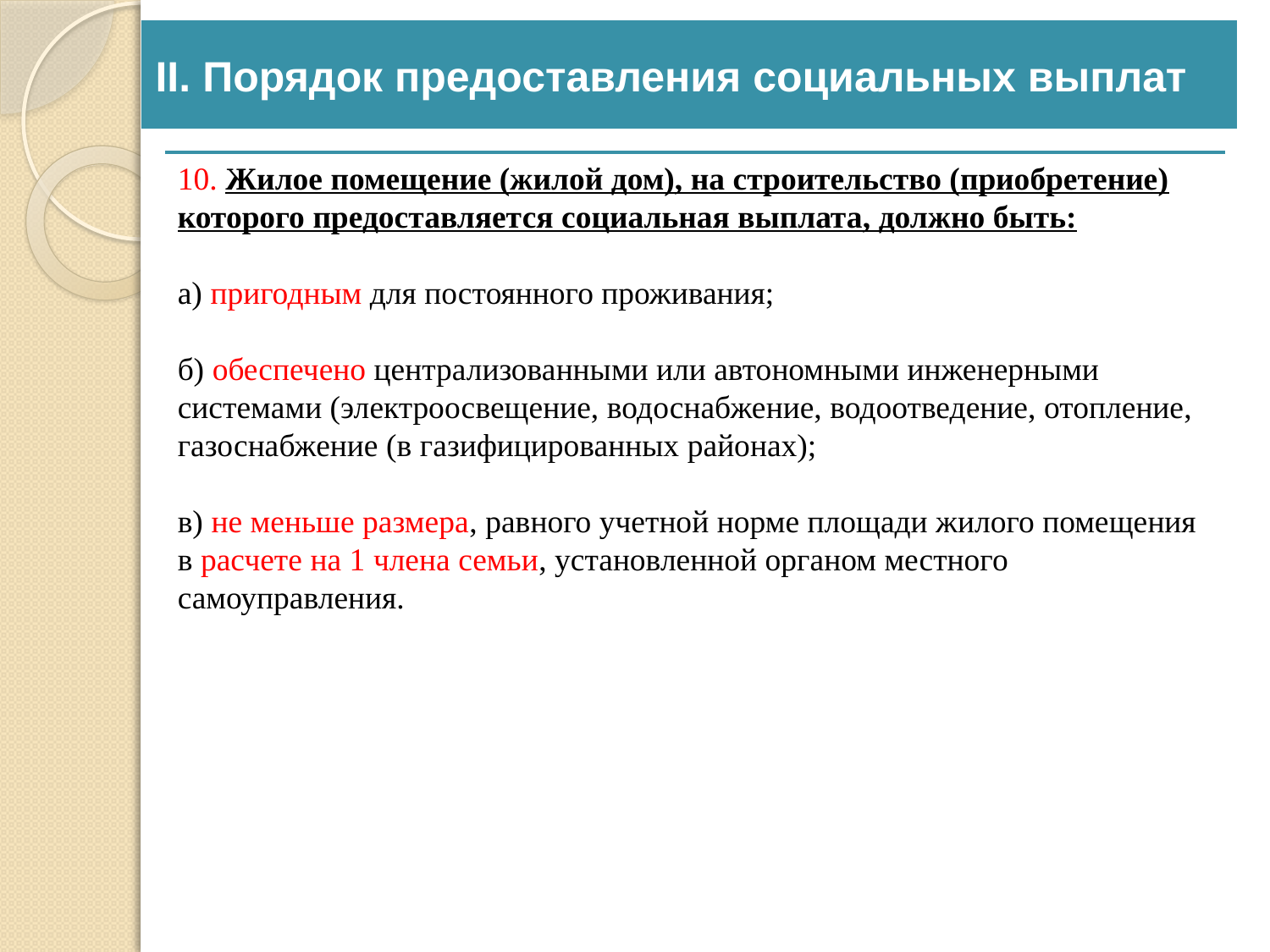

II. Порядок предоставления социальных выплат
10. Жилое помещение (жилой дом), на строительство (приобретение) которого предоставляется социальная выплата, должно быть:

а) пригодным для постоянного проживания;

б) обеспечено централизованными или автономными инженерными системами (электроосвещение, водоснабжение, водоотведение, отопление, газоснабжение (в газифицированных районах);

в) не меньше размера, равного учетной норме площади жилого помещения в расчете на 1 члена семьи, установленной органом местного самоуправления.